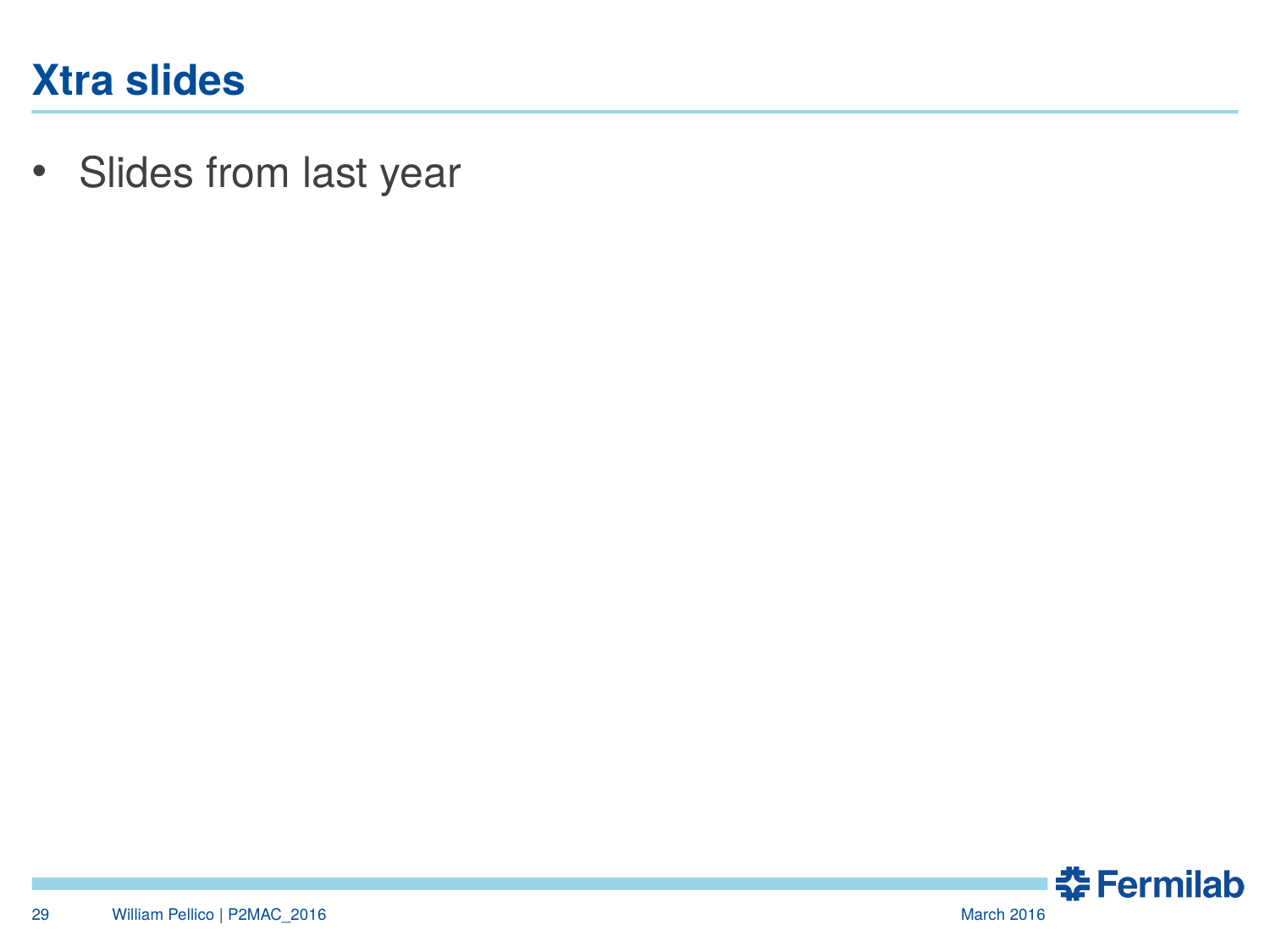

# Xtra slides
Slides from last year
29
William Pellico | P2MAC_2016
March 2016